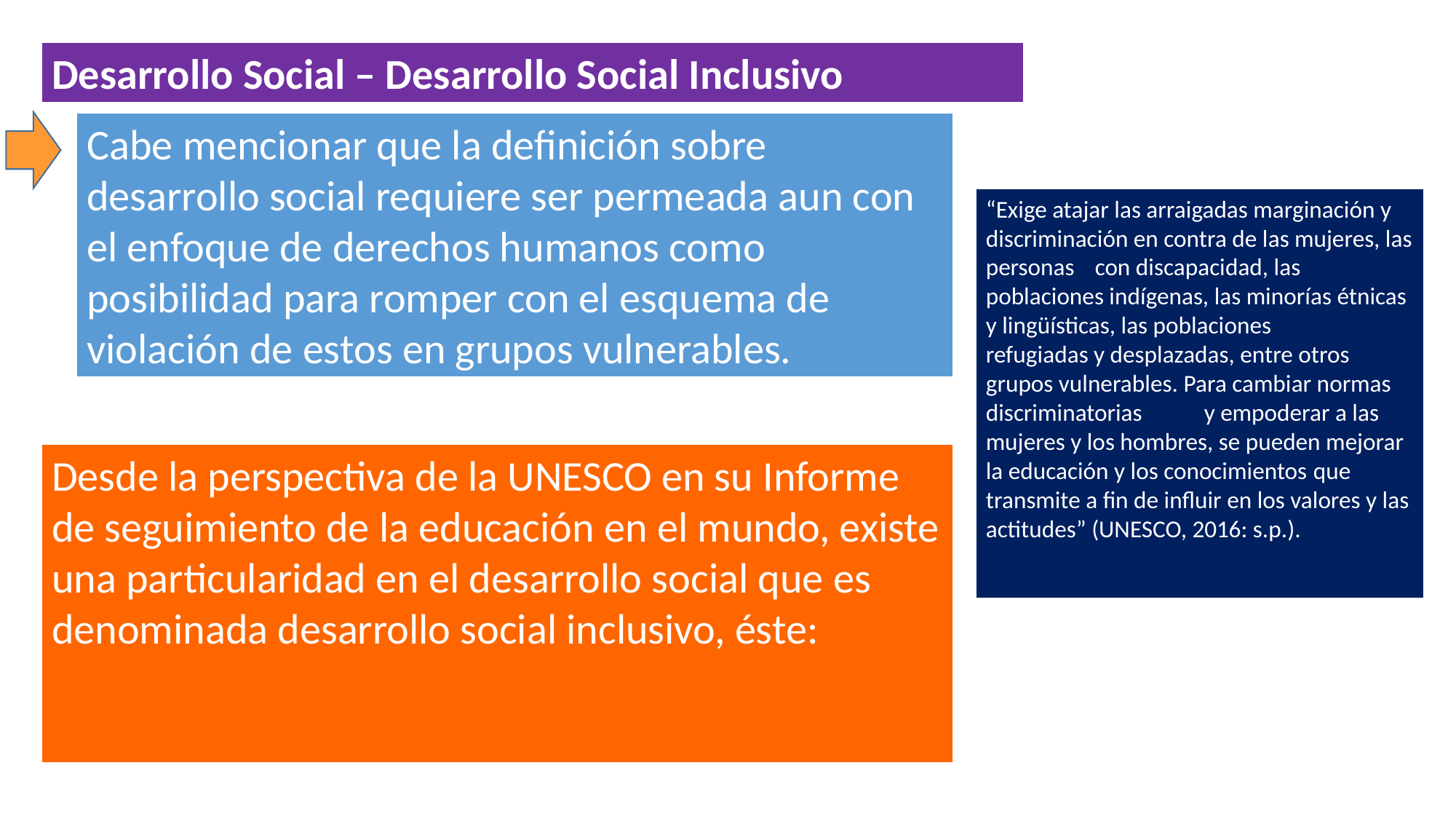

Desarrollo Social – Desarrollo Social Inclusivo

Cabe mencionar que la definición sobre desarrollo social requiere ser permeada aun con el enfoque de derechos humanos como posibilidad para romper con el esquema de violación de estos en grupos vulnerables.
“Exige atajar las arraigadas marginación y discriminación en contra de las mujeres, las personas 	con discapacidad, las poblaciones indígenas, las minorías étnicas y lingüísticas, las poblaciones 	refugiadas y desplazadas, entre otros grupos vulnerables. Para cambiar normas discriminatorias 	y empoderar a las mujeres y los hombres, se pueden mejorar la educación y los conocimientos 	que transmite a fin de influir en los valores y las actitudes” (UNESCO, 2016: s.p.).

Desde la perspectiva de la UNESCO en su Informe de seguimiento de la educación en el mundo, existe una particularidad en el desarrollo social que es denominada desarrollo social inclusivo, éste: